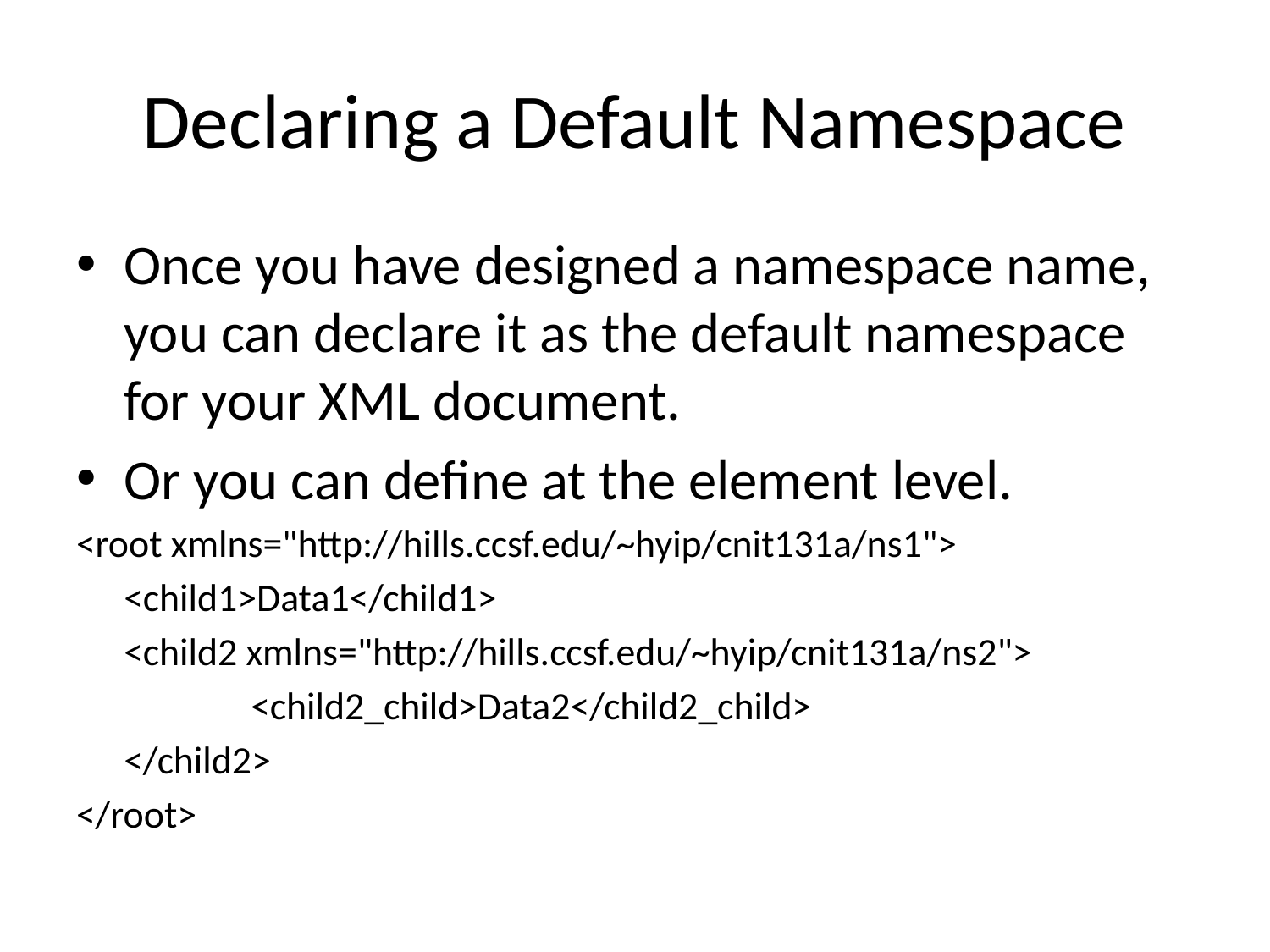

# Declaring a Default Namespace
Once you have designed a namespace name, you can declare it as the default namespace for your XML document.
Or you can define at the element level.
<root xmlns="http://hills.ccsf.edu/~hyip/cnit131a/ns1">
	<child1>Data1</child1>
	<child2 xmlns="http://hills.ccsf.edu/~hyip/cnit131a/ns2">
		<child2_child>Data2</child2_child>
	</child2>
</root>